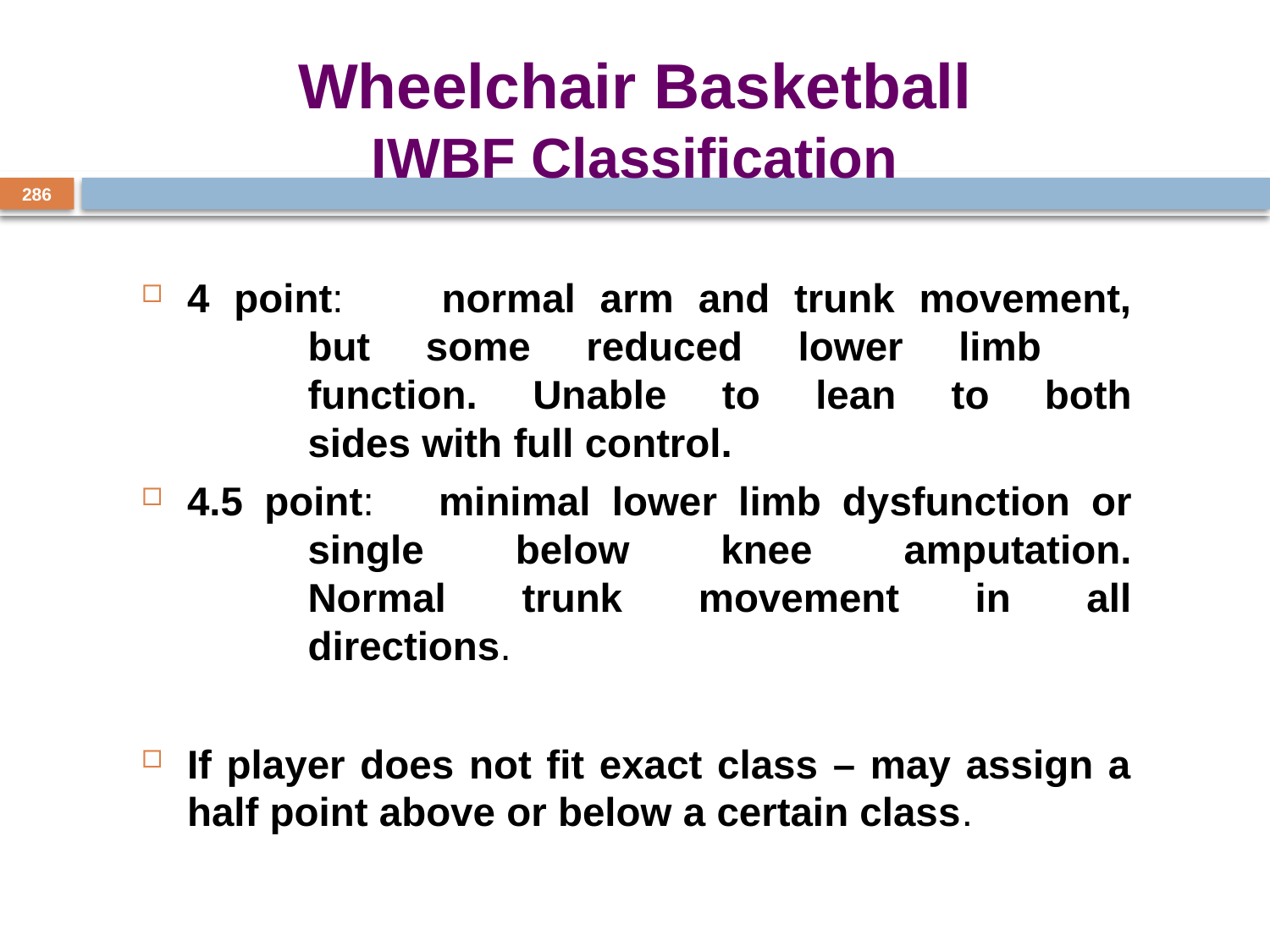

# Wheelchair Basketball IWBF Classification
286

4 point:	normal arm and trunk movement, 					but some reduced lower limb
				function. Unable to lean to both
				sides with full control.
4.5 point:	minimal lower limb dysfunction or 					single below knee amputation.
				Normal trunk movement in all
				directions.

If player does not fit exact class – may assign a half point above or below a certain class.